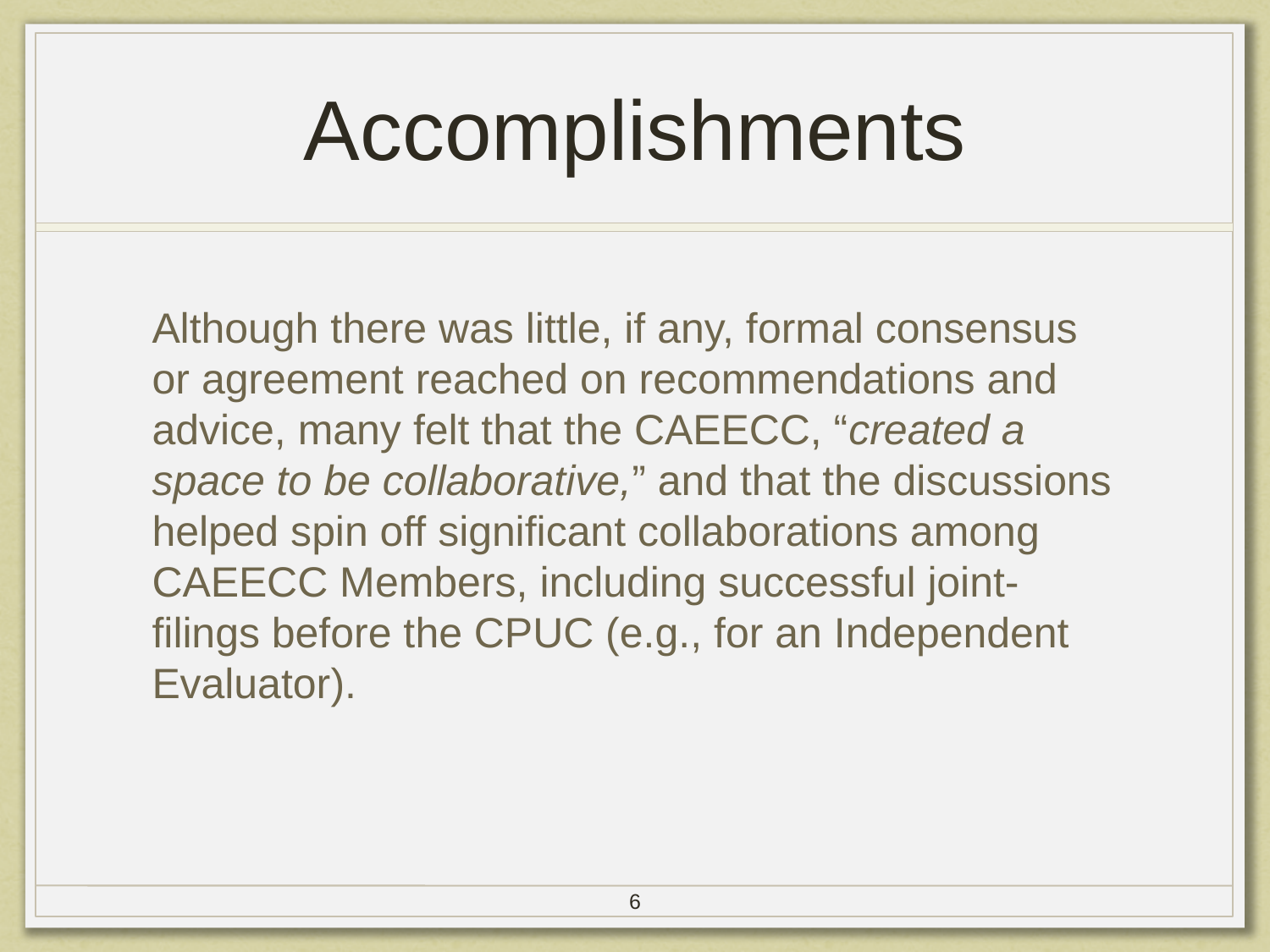

# Accomplishments
Although there was little, if any, formal consensus or agreement reached on recommendations and advice, many felt that the CAEECC, “created a space to be collaborative,” and that the discussions helped spin off significant collaborations among CAEECC Members, including successful joint-filings before the CPUC (e.g., for an Independent Evaluator).

6